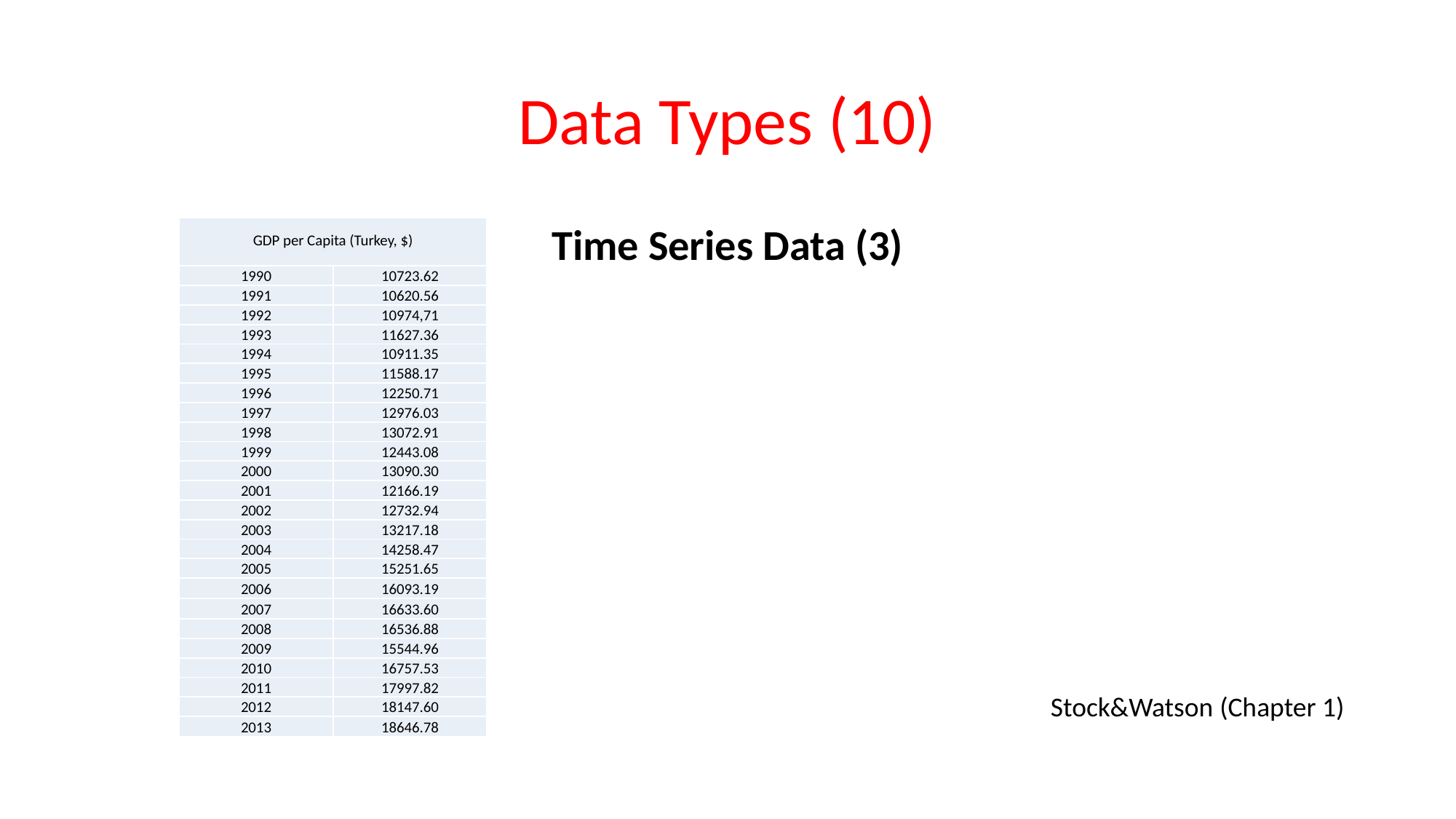

# Data Types (10)
Time Series Data (3)

Stock&Watson (Chapter 1)
| GDP per Capita (Turkey, $) |  |
| --- | --- |
| 1990 | 10723.62 |
| 1991 | 10620.56 |
| 1992 | 10974,71 |
| 1993 | 11627.36 |
| 1994 | 10911.35 |
| 1995 | 11588.17 |
| 1996 | 12250.71 |
| 1997 | 12976.03 |
| 1998 | 13072.91 |
| 1999 | 12443.08 |
| 2000 | 13090.30 |
| 2001 | 12166.19 |
| 2002 | 12732.94 |
| 2003 | 13217.18 |
| 2004 | 14258.47 |
| 2005 | 15251.65 |
| 2006 | 16093.19 |
| 2007 | 16633.60 |
| 2008 | 16536.88 |
| 2009 | 15544.96 |
| 2010 | 16757.53 |
| 2011 | 17997.82 |
| 2012 | 18147.60 |
| 2013 | 18646.78 |